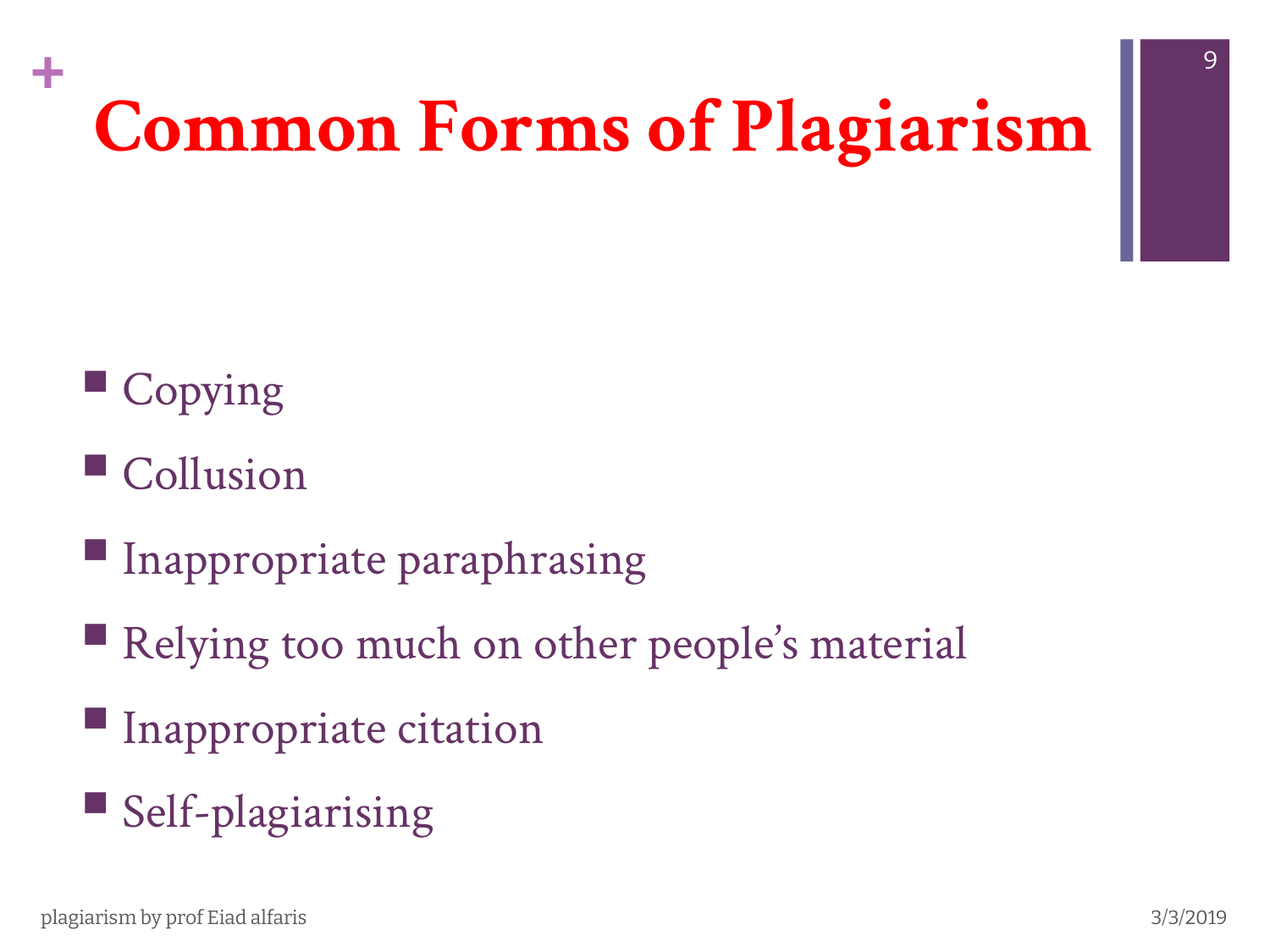

9
# Common Forms of Plagiarism

 Copying
 Collusion
 Inappropriate paraphrasing
 Relying too much on other people’s material
 Inappropriate citation
 Self-plagiarising

plagiarism by prof Eiad alfaris
3/3/2019